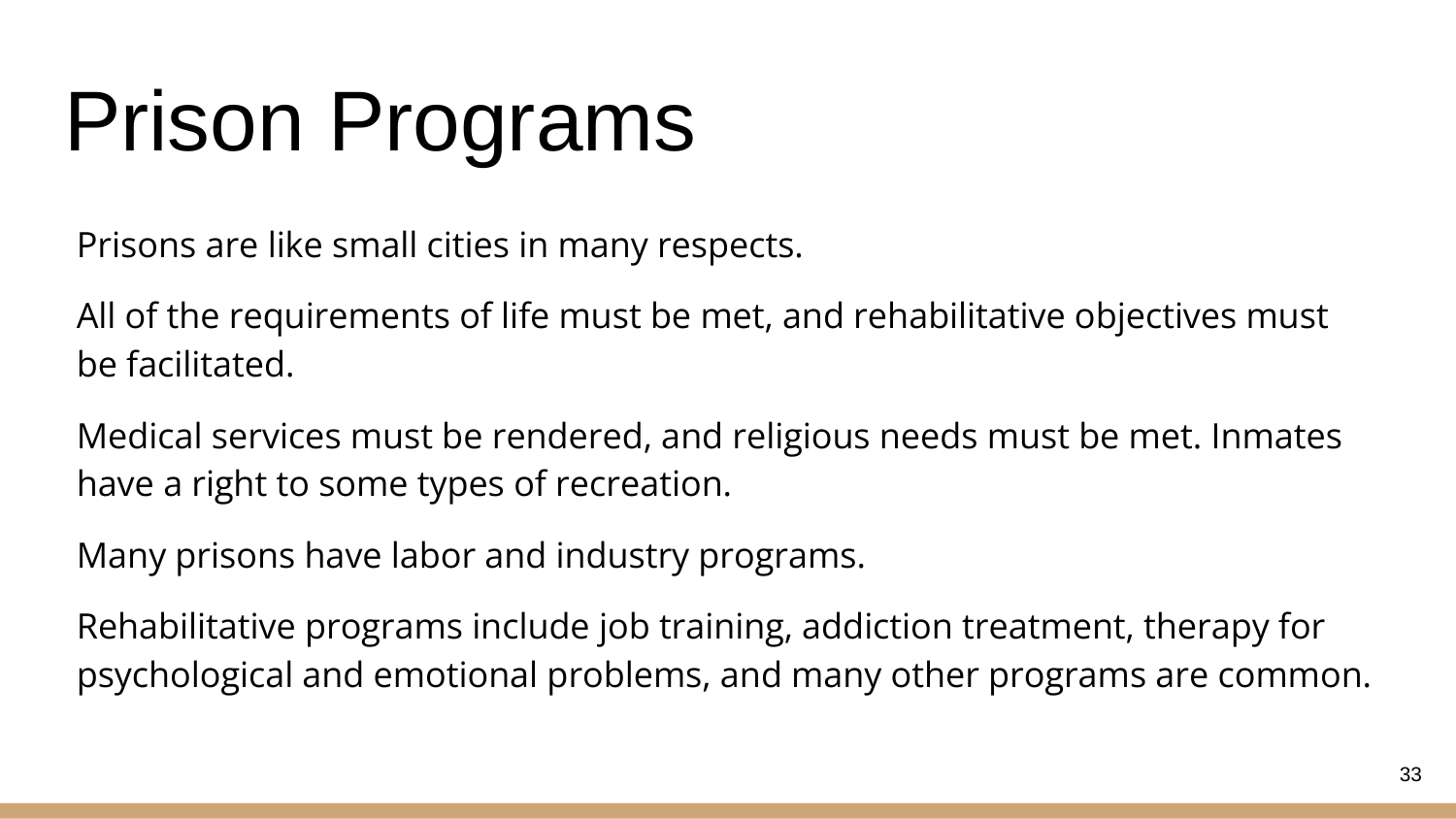

# Prison Programs
Prisons are like small cities in many respects.
All of the requirements of life must be met, and rehabilitative objectives must be facilitated.
Medical services must be rendered, and religious needs must be met. Inmates have a right to some types of recreation.
Many prisons have labor and industry programs.
Rehabilitative programs include job training, addiction treatment, therapy for psychological and emotional problems, and many other programs are common.
33